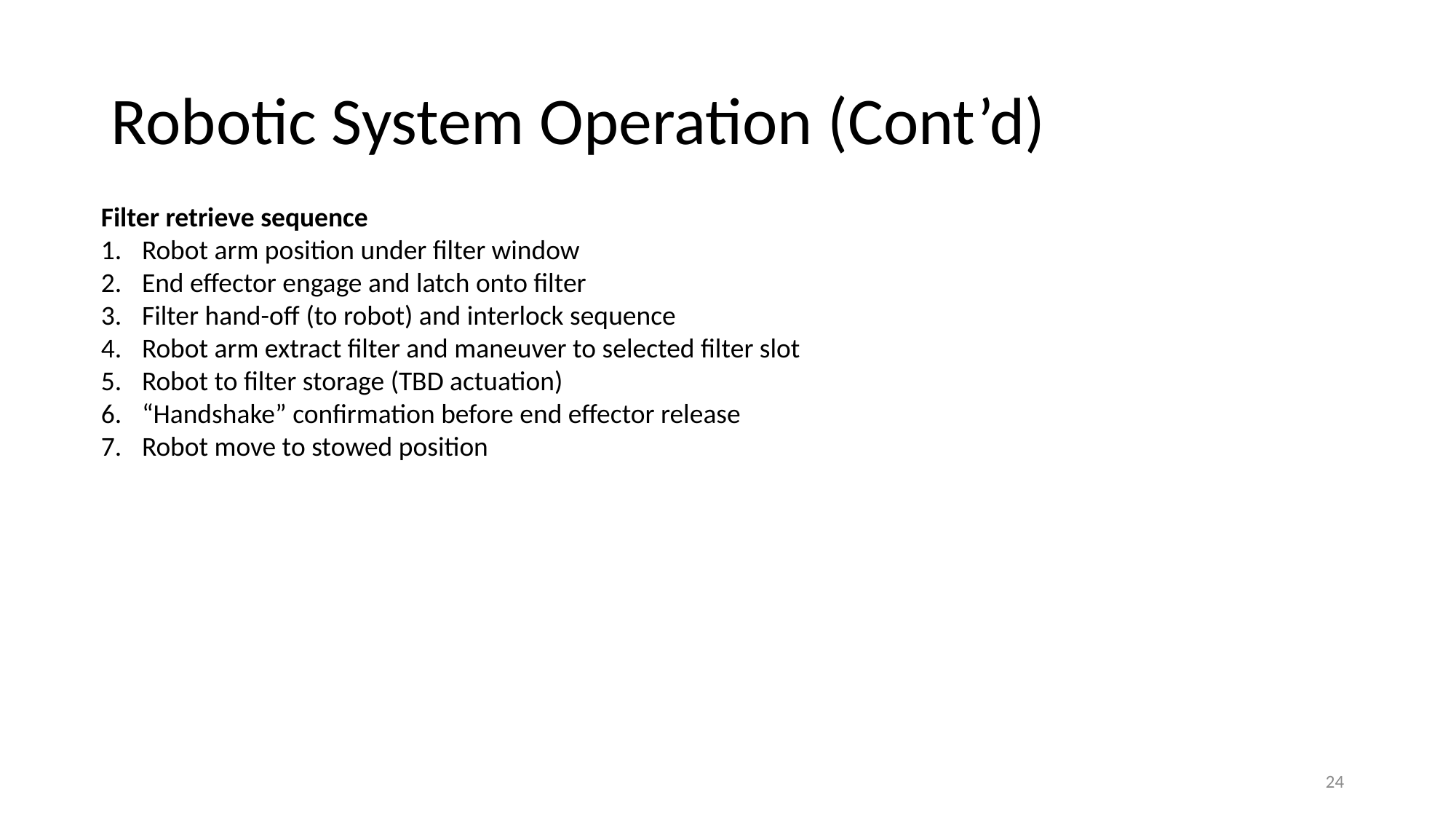

# Robotic System Operation (Cont’d)
Filter retrieve sequence
Robot arm position under filter window
End effector engage and latch onto filter
Filter hand-off (to robot) and interlock sequence
Robot arm extract filter and maneuver to selected filter slot
Robot to filter storage (TBD actuation)
“Handshake” confirmation before end effector release
Robot move to stowed position
24